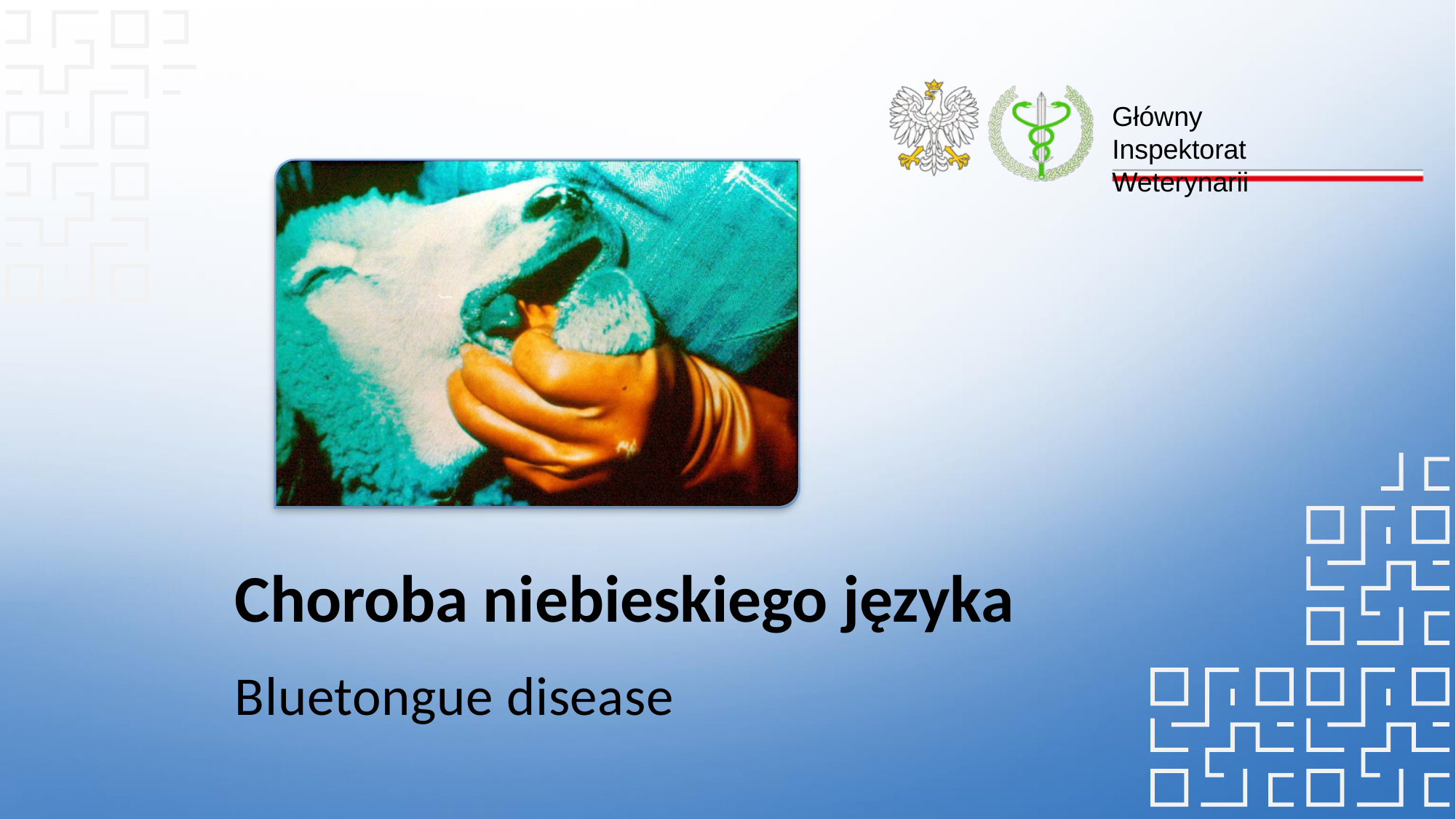

Główny Inspektorat Weterynarii

Choroba niebieskiego języka
Bluetongue disease